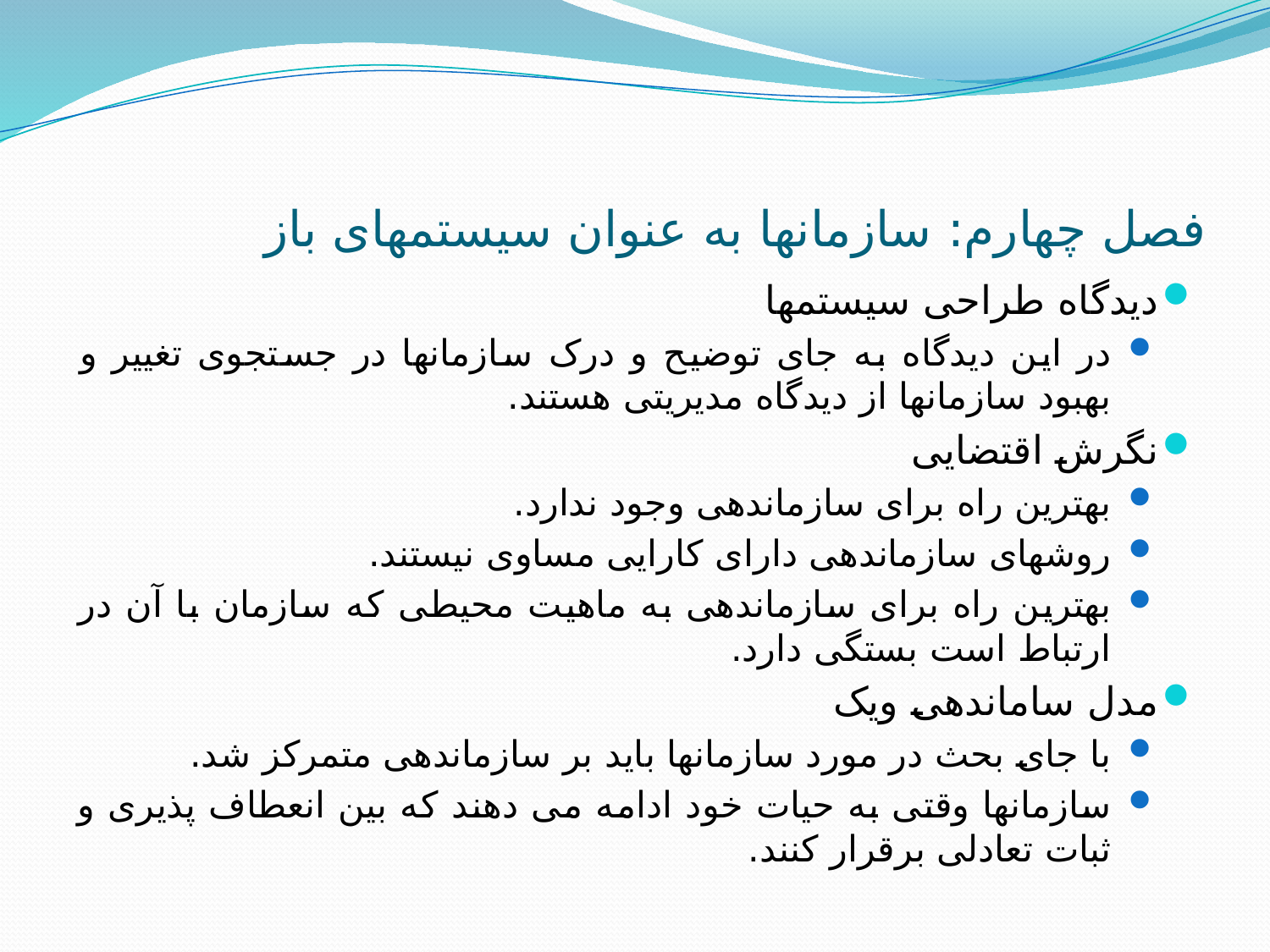

# فصل چهارم: سازمانها به عنوان سیستمهای باز
دیدگاه طراحی سیستمها
در این دیدگاه به جای توضیح و درک سازمانها در جستجوی تغییر و بهبود سازمانها از دیدگاه مدیریتی هستند.
نگرش اقتضایی
بهترین راه برای سازماندهی وجود ندارد.
روشهای سازماندهی دارای کارایی مساوی نیستند.
بهترین راه برای سازماندهی به ماهیت محیطی که سازمان با آن در ارتباط است بستگی دارد.
مدل ساماندهی ویک
با جای بحث در مورد سازمانها باید بر سازماندهی متمرکز شد.
سازمانها وقتی به حیات خود ادامه می دهند که بین انعطاف پذیری و ثبات تعادلی برقرار کنند.